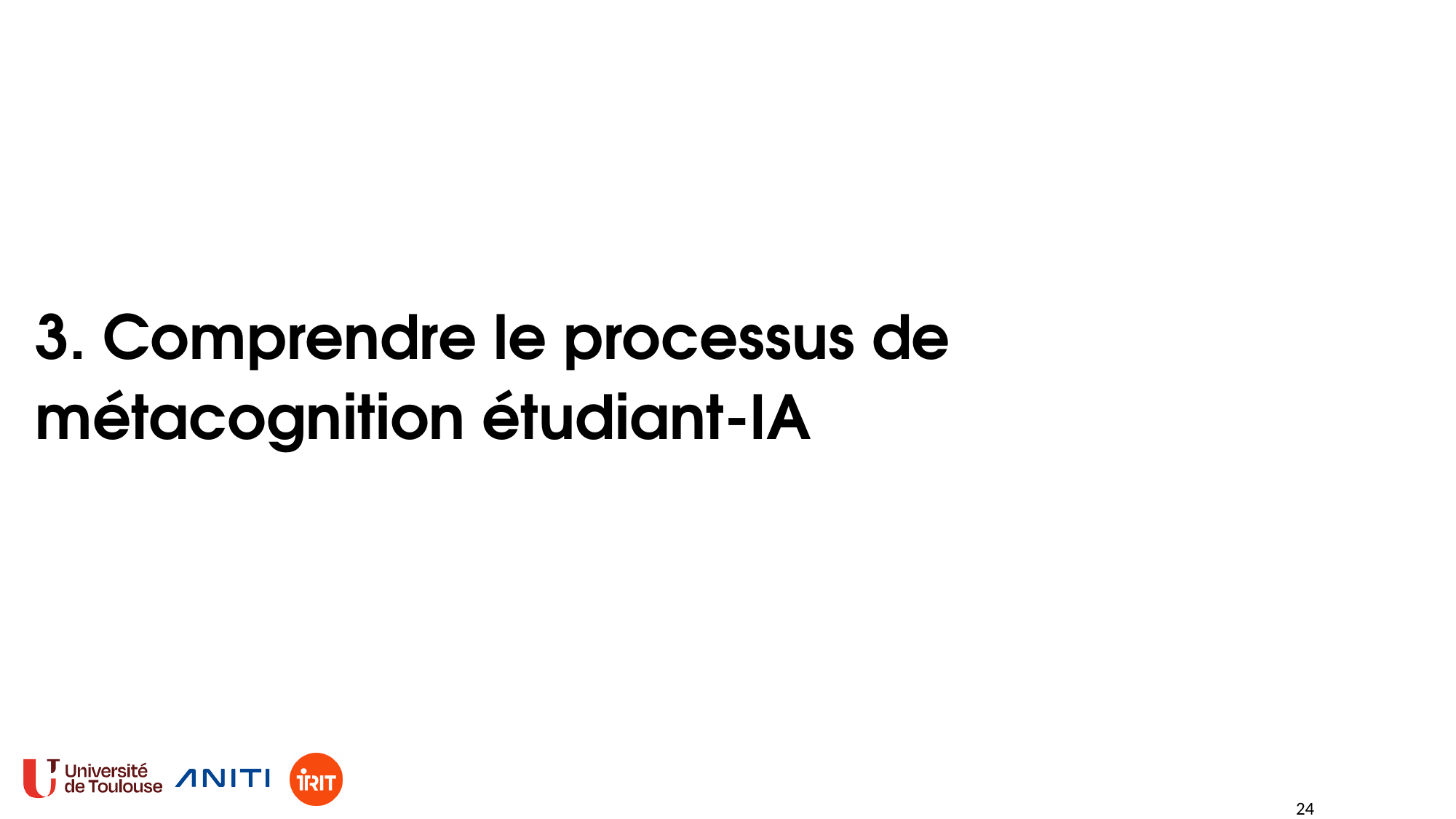

3. Comprendre le processus de métacognition étudiant-IA
24